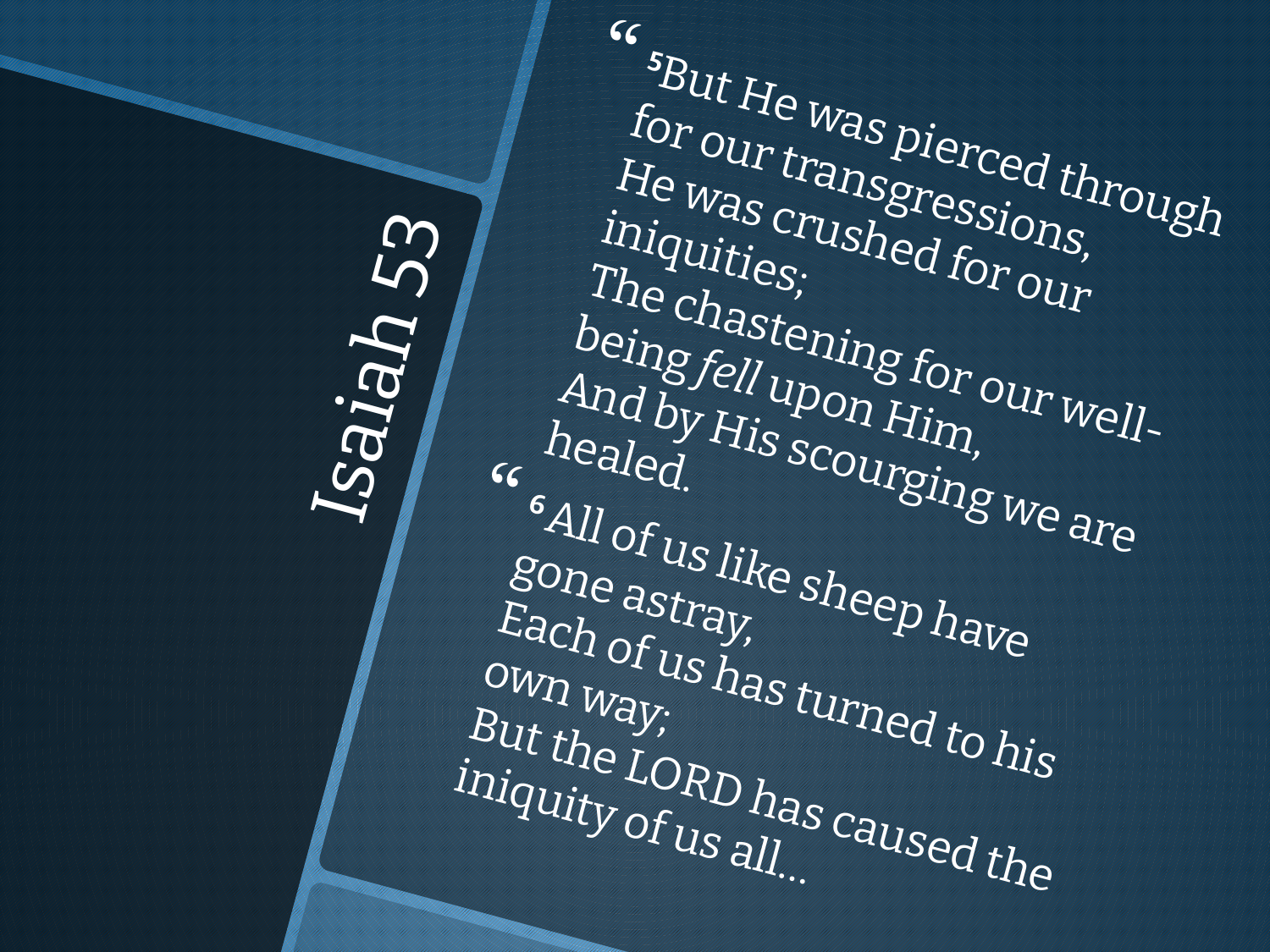

5But He was pierced through for our transgressions,
He was crushed for our iniquities;
The chastening for our well-being fell upon Him,
And by His scourging we are healed.
6 All of us like sheep have gone astray,
Each of us has turned to his own way;
But the LORD has caused the iniquity of us all…
# Isaiah 53